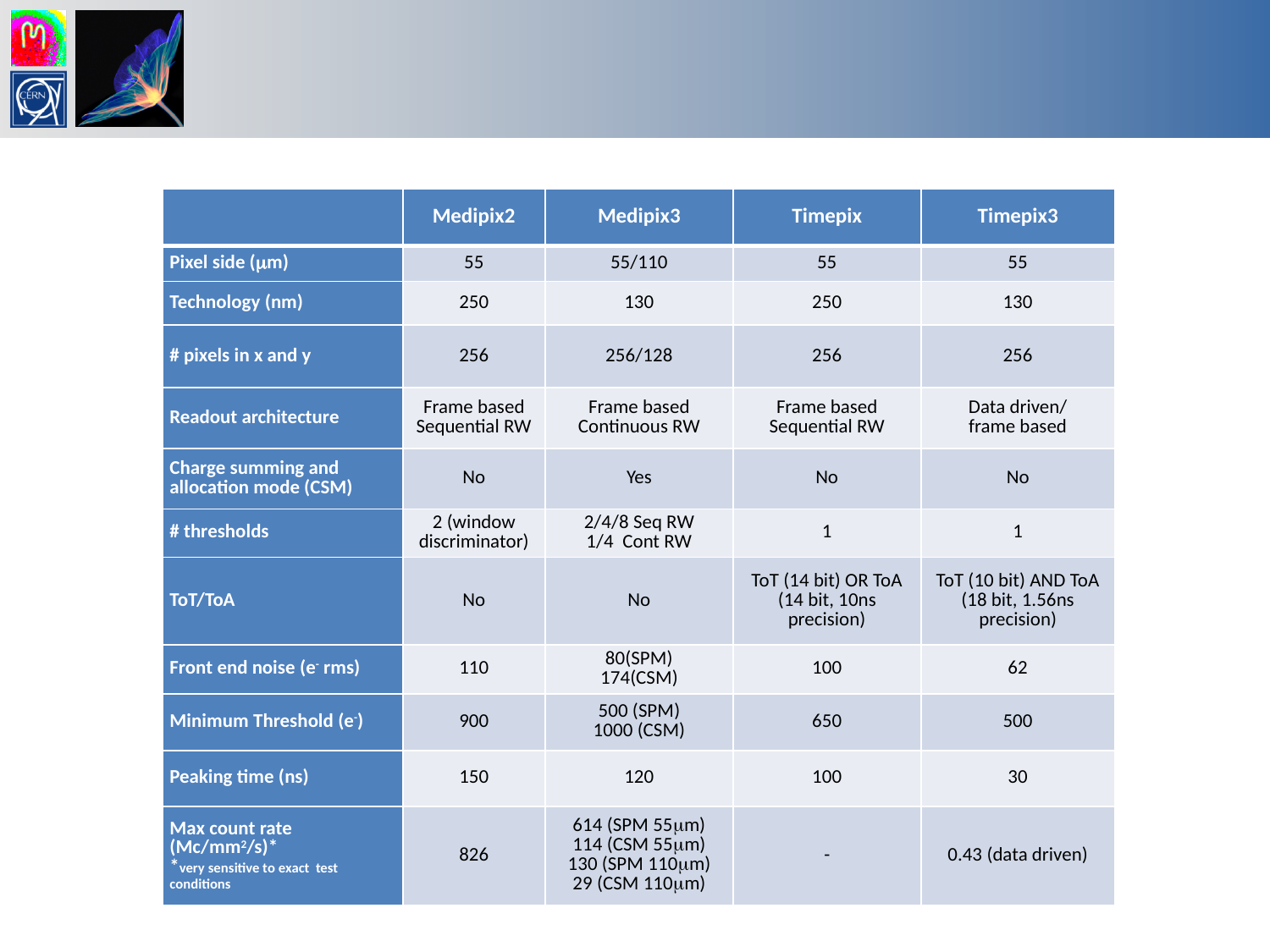

#
|  | Medipix2 | Medipix3 | Timepix | Timepix3 |
| --- | --- | --- | --- | --- |
| Pixel side (μm) | 55 | 55/110 | 55 | 55 |
| Technology (nm) | 250 | 130 | 250 | 130 |
| # pixels in x and y | 256 | 256/128 | 256 | 256 |
| Readout architecture | Frame based Sequential RW | Frame based Continuous RW | Frame based Sequential RW | Data driven/ frame based |
| Charge summing and allocation mode (CSM) | No | Yes | No | No |
| # thresholds | 2 (window discriminator) | 2/4/8 Seq RW 1/4 Cont RW | 1 | 1 |
| ToT/ToA | No | No | ToT (14 bit) OR ToA (14 bit, 10ns precision) | ToT (10 bit) AND ToA (18 bit, 1.56ns precision) |
| Front end noise (e- rms) | 110 | 80(SPM) 174(CSM) | 100 | 62 |
| Minimum Threshold (e-) | 900 | 500 (SPM) 1000 (CSM) | 650 | 500 |
| Peaking time (ns) | 150 | 120 | 100 | 30 |
| Max count rate (Mc/mm2/s)\* \*very sensitive to exact test conditions | 826 | 614 (SPM 55μm) 114 (CSM 55μm) 130 (SPM 110μm) 29 (CSM 110μm) | - | 0.43 (data driven) |